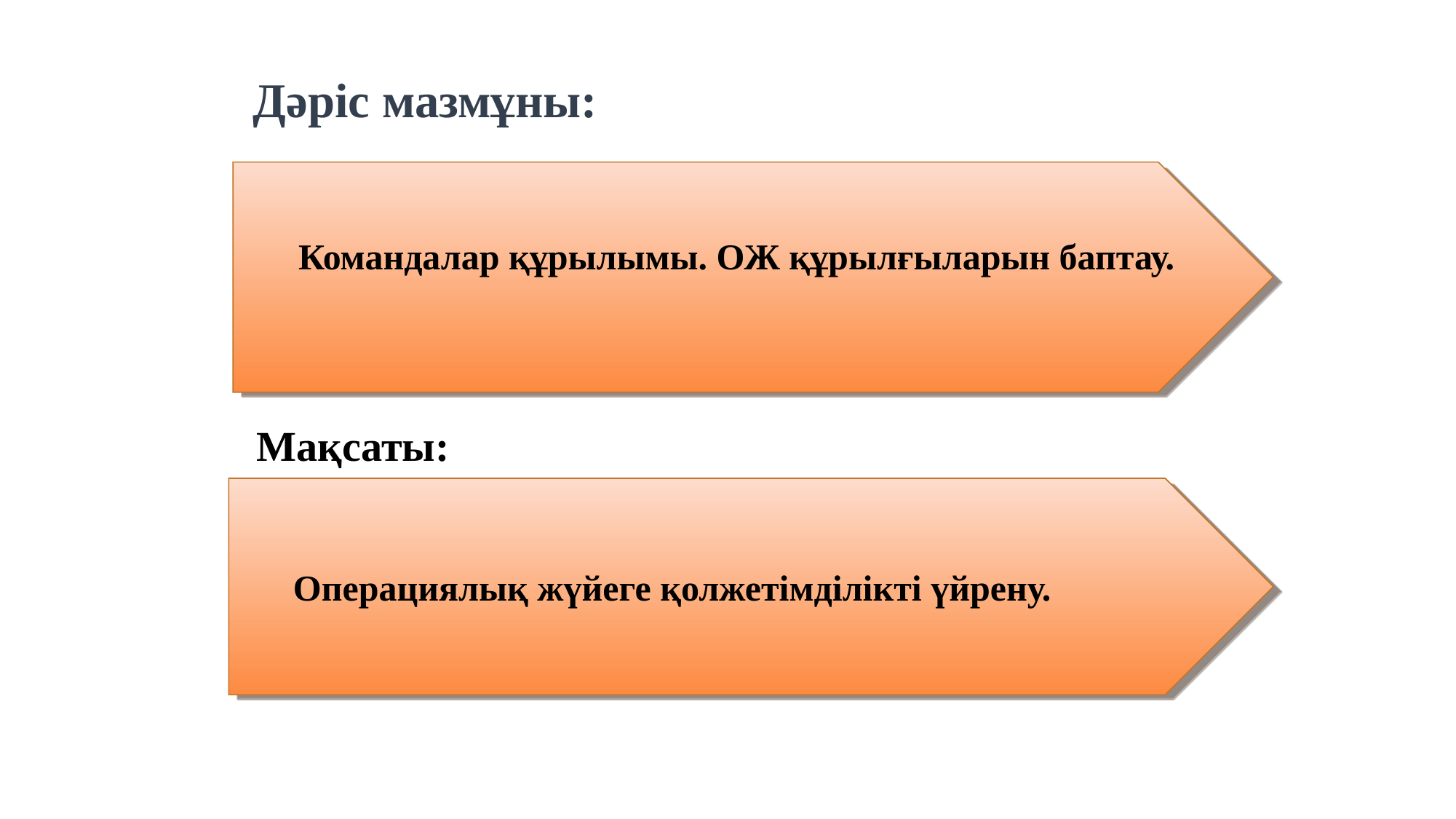

# Дәріс мазмұны:
      Командалар құрылымы. ОЖ құрылғыларын баптау.

Мақсаты:
Операциялық жүйеге қолжетімділікті үйрену.